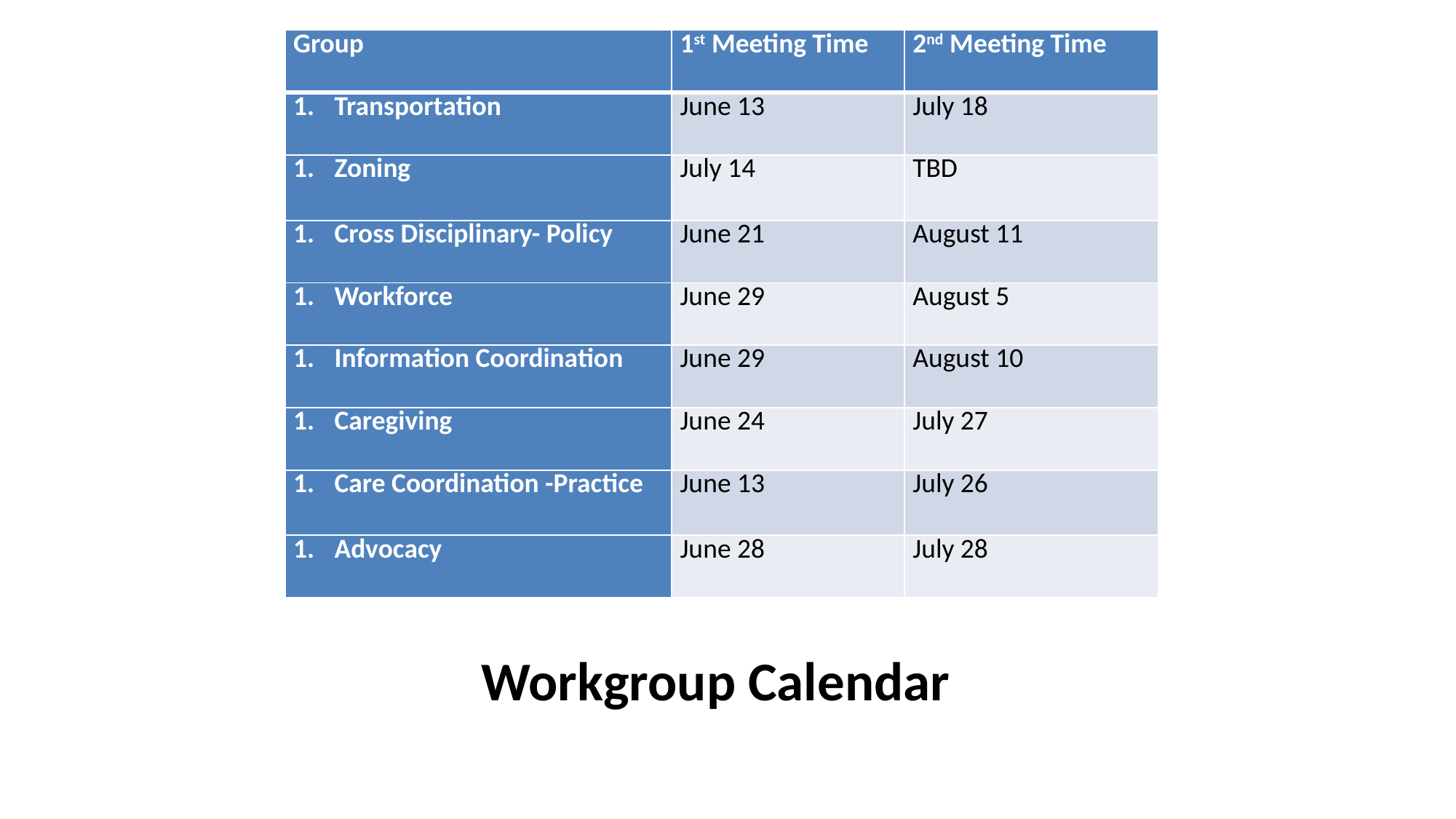

| Group | 1st Meeting Time | 2nd Meeting Time |
| --- | --- | --- |
| Transportation | June 13 | July 18 |
| Zoning | July 14 | TBD |
| Cross Disciplinary- Policy | June 21 | August 11 |
| Workforce | June 29 | August 5 |
| Information Coordination | June 29 | August 10 |
| Caregiving | June 24 | July 27 |
| Care Coordination -Practice | June 13 | July 26 |
| Advocacy | June 28 | July 28 |

#
Workgroup Calendar